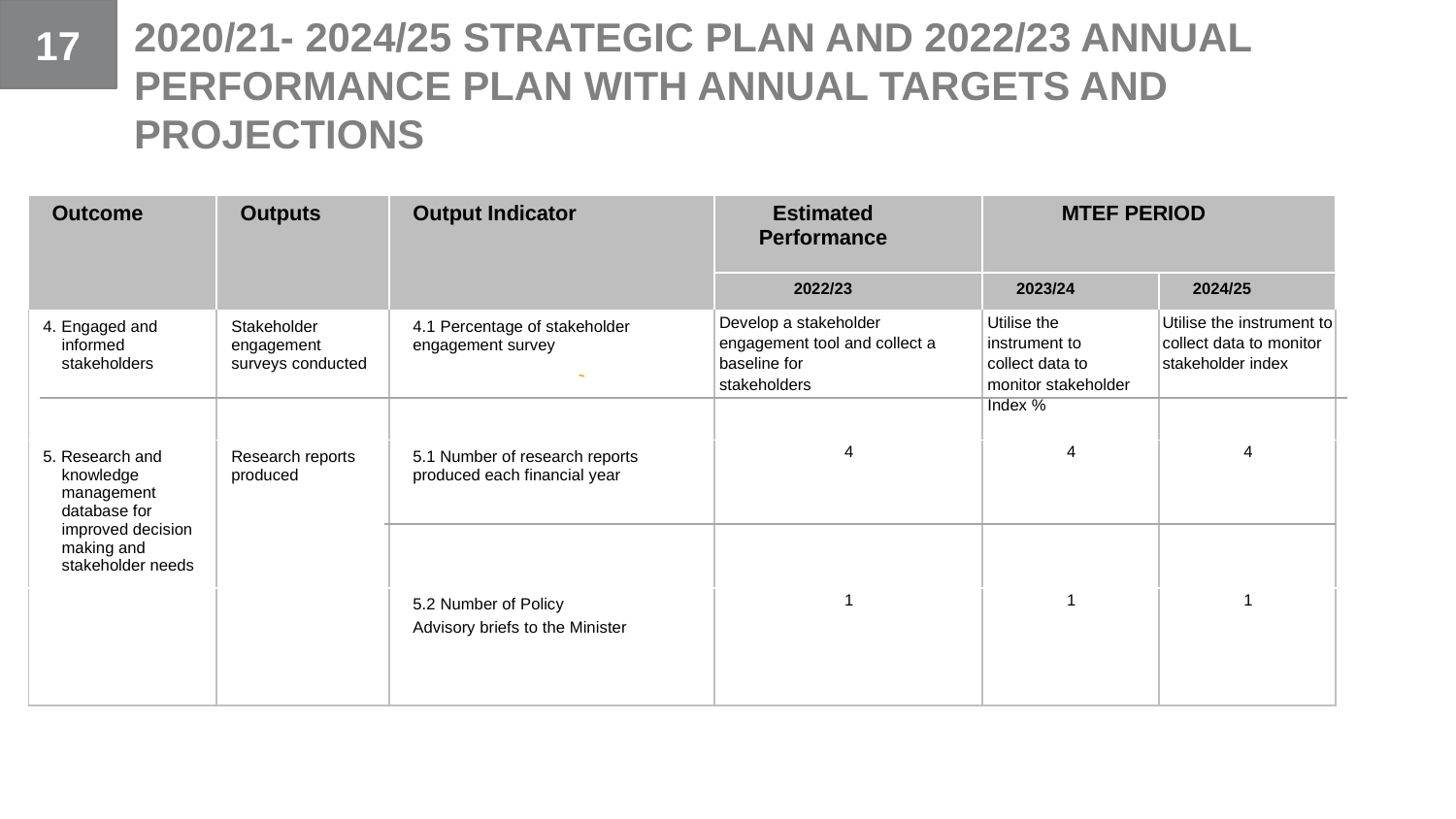

17
2020/21- 2024/25 STRATEGIC PLAN AND 2022/23 ANNUAL PERFORMANCE PLAN WITH ANNUAL TARGETS AND PROJECTIONS

| Outcome | Outputs | Output Indicator | Estimated Performance | MTEF PERIOD |  |
| --- | --- | --- | --- | --- | --- |
|  |  |  | 2022/23 | 2023/24 | 2024/25 |
| 4. Engaged and informed stakeholders | Stakeholder engagement surveys conducted | 4.1 Percentage of stakeholder engagement survey | Develop a stakeholder engagement tool and collect a baseline for stakeholders | Utilise the instrument to collect data to monitor stakeholder Index % | Utilise the instrument to collect data to monitor stakeholder index |
| 5. Research and knowledge management database for improved decision making and stakeholder needs | Research reports produced | 5.1 Number of research reports produced each financial year | 4 | 4 | 4 |
|  |  | 5.2 Number of Policy Advisory briefs to the Minister | 1 | 1 | 1 |